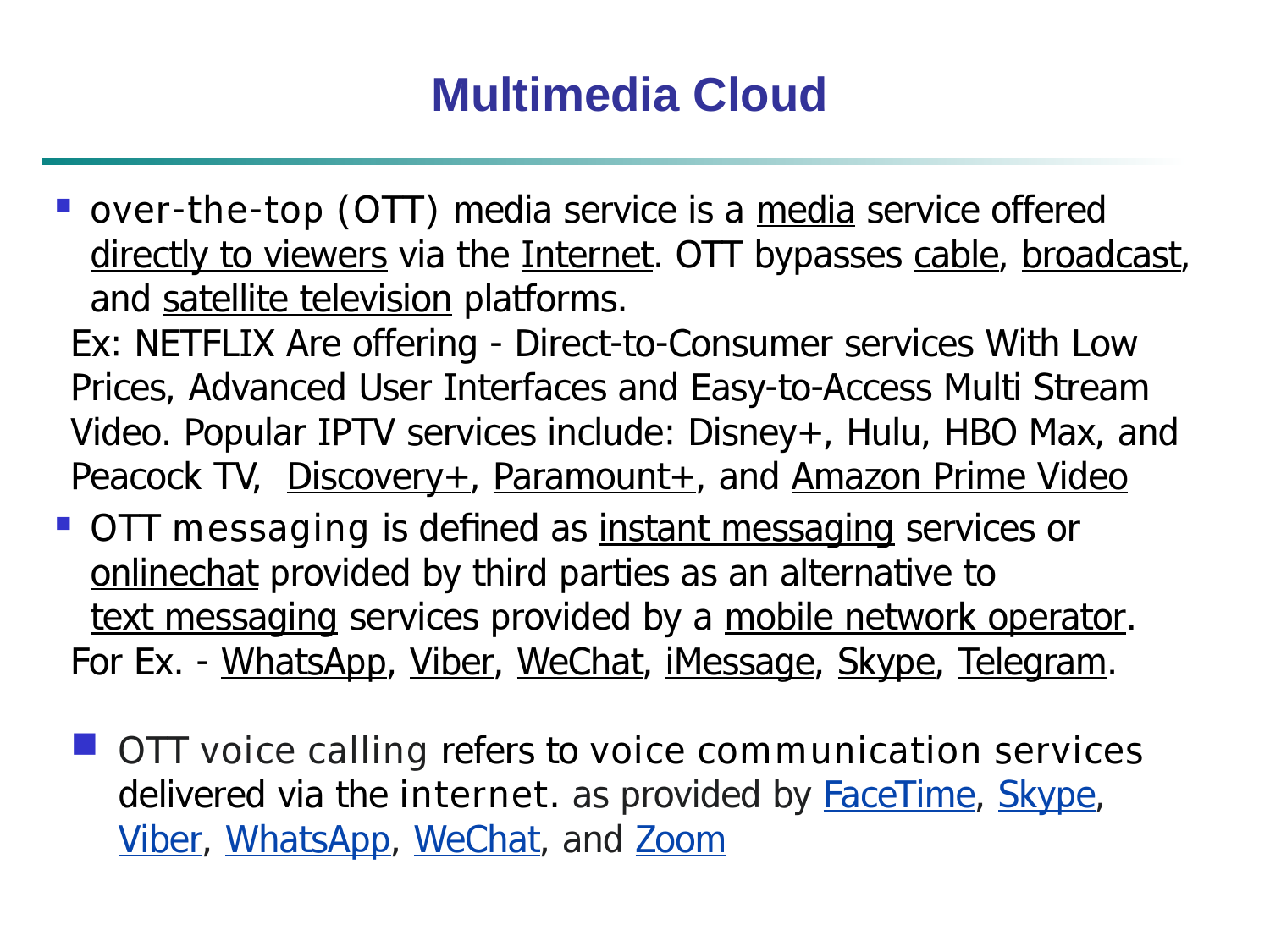

# Multimedia Cloud
over-the-top (OTT) media service is a media service offered directly to viewers via the Internet. OTT bypasses cable, broadcast, and satellite television platforms.
Ex: NETFLIX Are offering - Direct-to-Consumer services With Low Prices, Advanced User Interfaces and Easy-to-Access Multi Stream Video. Popular IPTV services include: Disney+, Hulu, HBO Max, and Peacock TV,  Discovery+, Paramount+, and Amazon Prime Video
OTT messaging is defined as instant messaging services or onlinechat provided by third parties as an alternative to text messaging services provided by a mobile network operator.
For Ex. - WhatsApp, Viber, WeChat, iMessage, Skype, Telegram.

OTT voice calling refers to voice communication services delivered via the internet. as provided by FaceTime, Skype, Viber, WhatsApp, WeChat, and Zoom